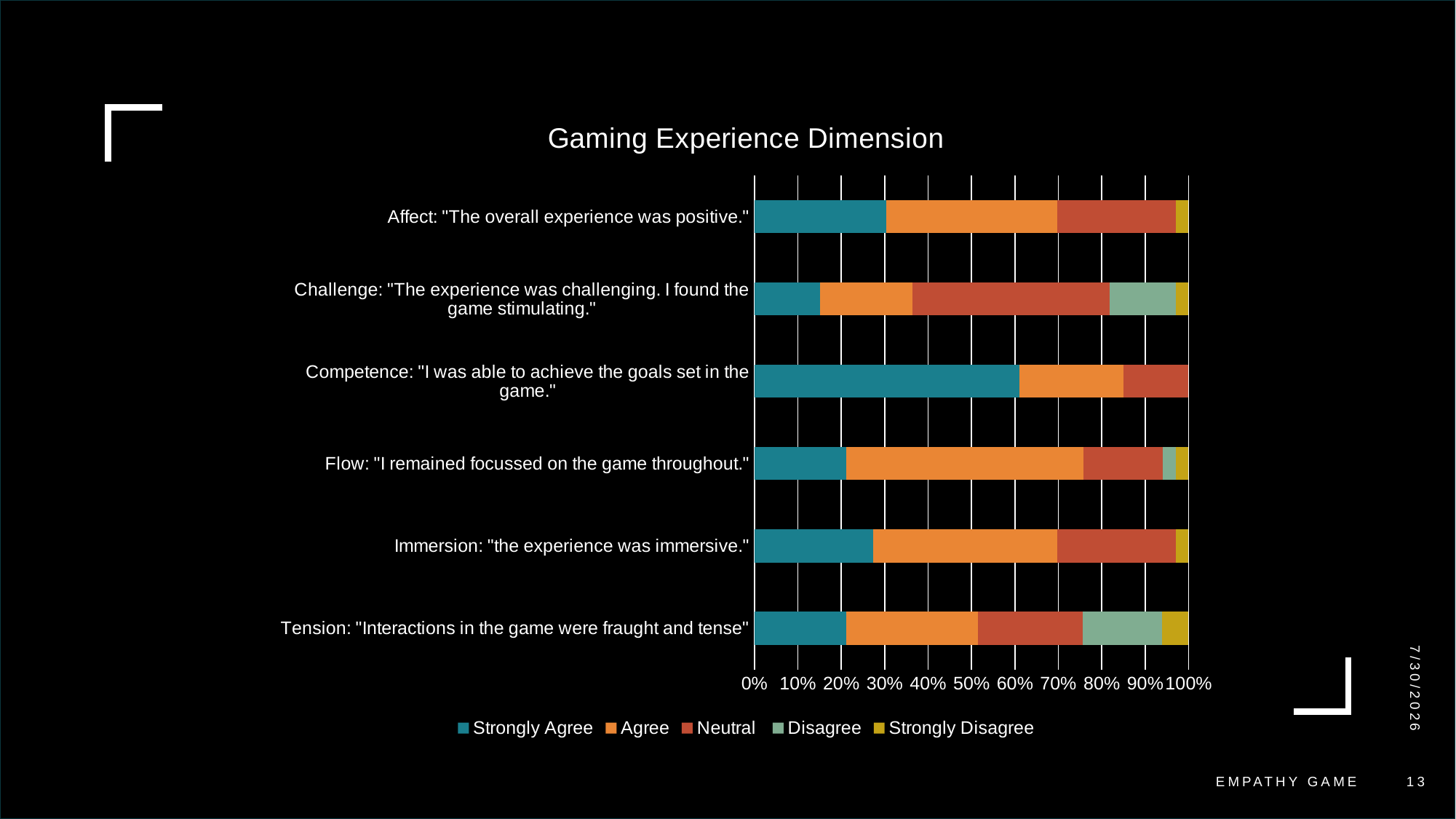

### Chart: Gaming Experience Dimension

| Category | Strongly Agree | Agree | Neutral  | Disagree | Strongly Disagree |
|---|---|---|---|---|---|
| Tension: "Interactions in the game were fraught and tense" | 21.2 | 30.3 | 24.2 | 18.2 | 6.1 |
| Immersion: "the experience was immersive." | 27.3 | 42.4 | 27.3 | 0.0 | 3.0 |
| Flow: "I remained focussed on the game throughout." | 21.2 | 54.5 | 18.2 | 3.0 | 3.0 |
| Competence: "I was able to achieve the goals set in the game." | 61.0 | 24.0 | 15.0 | 0.0 | 0.0 |
| Challenge: "The experience was challenging. I found the game stimulating." | 15.2 | 21.2 | 45.5 | 15.2 | 3.0 |
| Affect: "The overall experience was positive." | 30.3 | 39.4 | 27.3 | 0.0 | 3.0 |
7/30/2026
Empathy Game
13